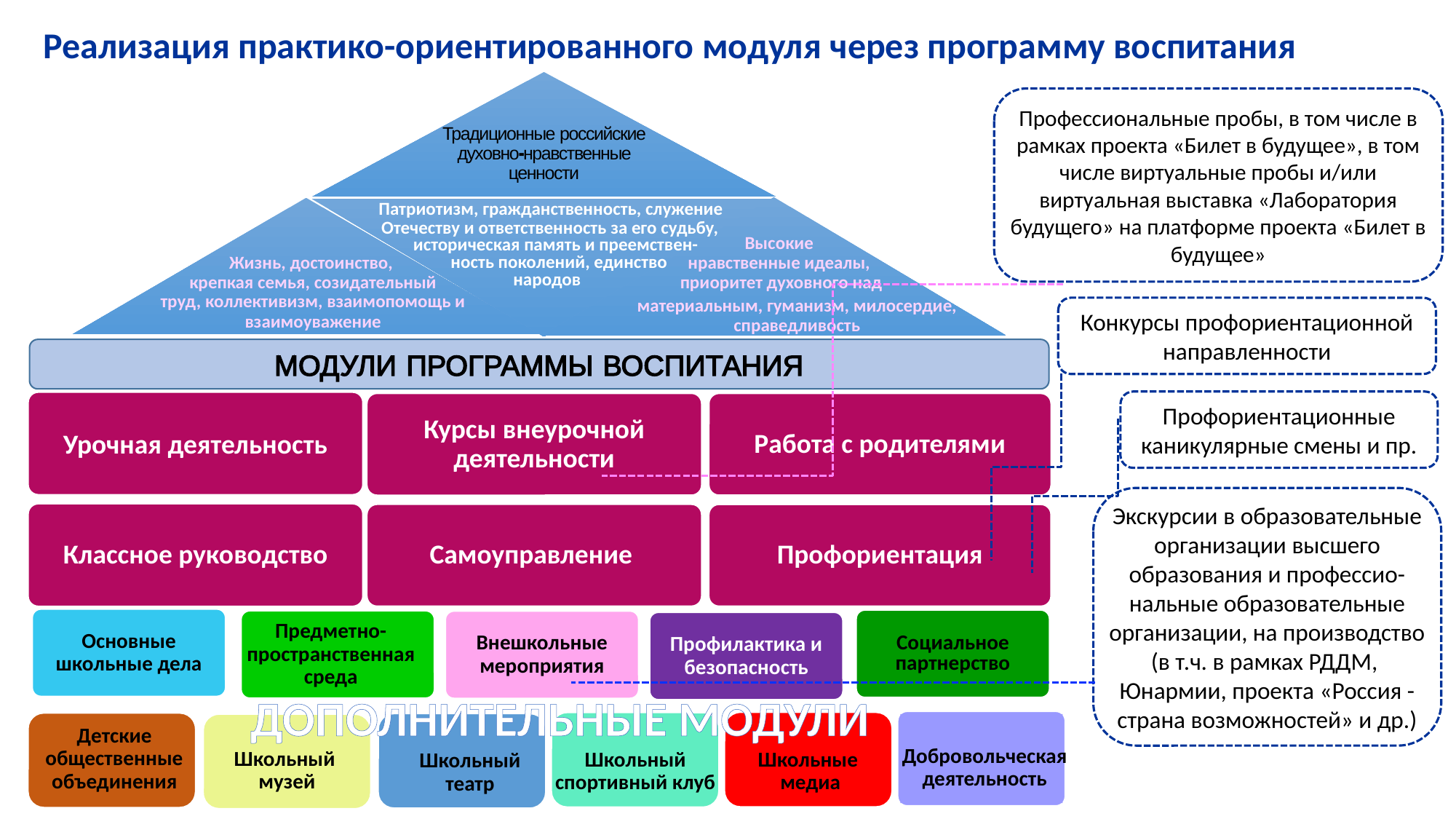

Реализация практико-ориентированного модуля через программу воспитания
Традиционные российские духовно-нравственные ценности

Профессиональные пробы, в том числе в рамках проекта «Билет в будущее», в том числе виртуальные пробы и/или виртуальная выставка «Лаборатория будущего» на платформе проекта «Билет в будущее»
Патриотизм, гражданственность, служение
Отечеству и ответственность за его судьбу,
Высокие
нравственные идеалы,
приоритет духовного над
историческая память и преемствен-
         ность поколений, единство
                        народов
Жизнь, достоинство,
крепкая семья, созидательный
труд, коллективизм, взаимопомощь и взаимоуважение
материальным, гуманизм, милосердие, справедливость
Конкурсы профориентационной направленности
МОДУЛИ ПРОГРАММЫ ВОСПИТАНИЯ
Профориентационные каникулярные смены и пр.

Урочная деятельность

Классное руководство
Курсы внеурочной деятельности
Самоуправление
Работа с родителями
Профориентация
Экскурсии в образовательные организации высшего образования и профессио-нальные образовательные организации, на производство (в т.ч. в рамках РДДМ,  Юнармии, проекта «Россия - страна возможностей» и др.)

Основные
школьные дела

Социальное партнерство

Предметно-пространственная среда

Внешкольные мероприятия

Профилактика и безопасность
ДОПОЛНИТЕЛЬНЫЕ МОДУЛИ

Детские общественные объединения
Добровольческая деятельность
Школьный
музей
Школьные
медиа
Школьный спортивный клуб
Школьный
театр